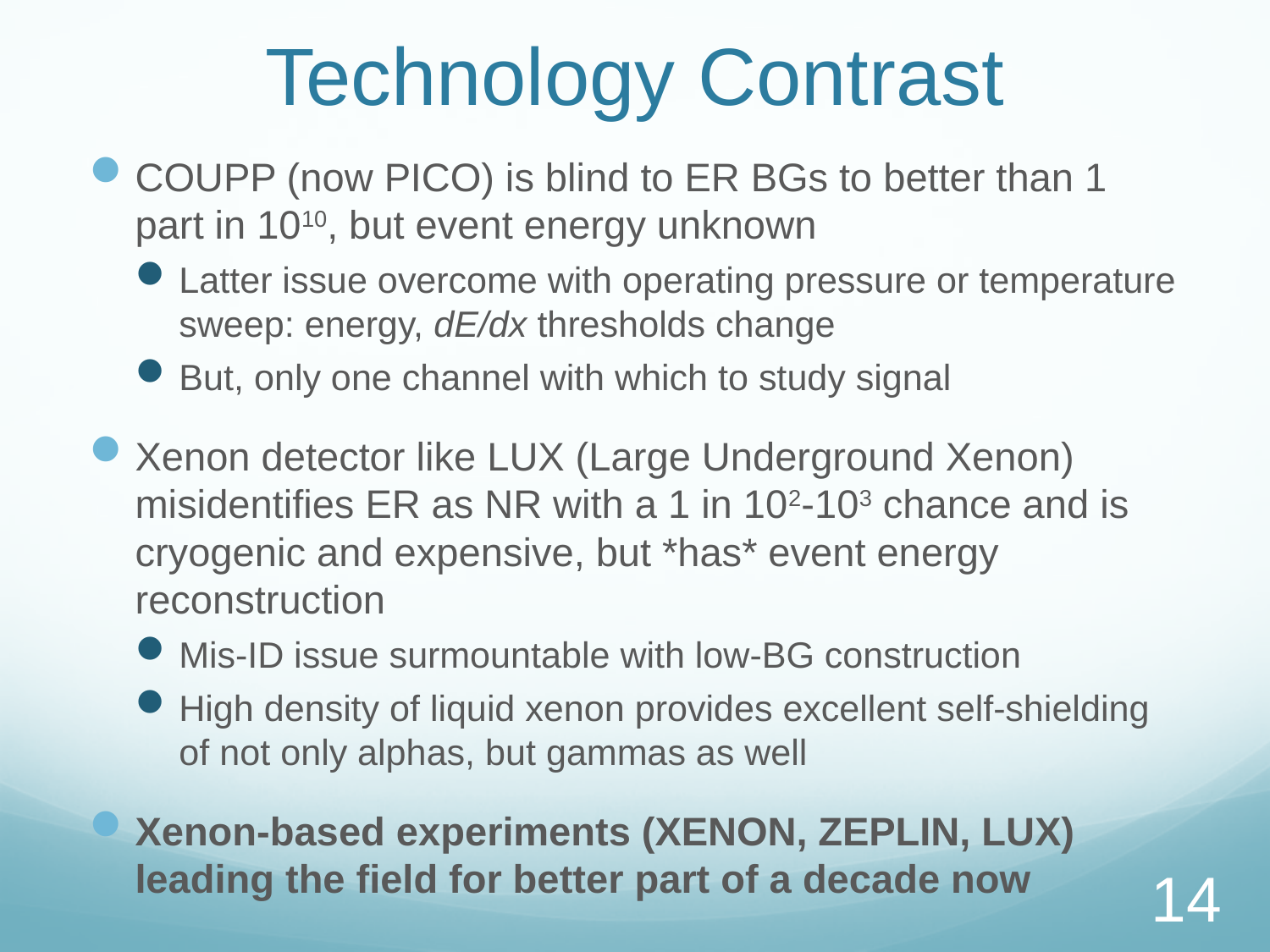

# Technology Contrast
COUPP (now PICO) is blind to ER BGs to better than 1 part in 1010, but event energy unknown
Latter issue overcome with operating pressure or temperature sweep: energy, dE/dx thresholds change
But, only one channel with which to study signal
Xenon detector like LUX (Large Underground Xenon) misidentifies ER as NR with a 1 in 102-103 chance and is cryogenic and expensive, but *has* event energy reconstruction
Mis-ID issue surmountable with low-BG construction
High density of liquid xenon provides excellent self-shielding of not only alphas, but gammas as well
Xenon-based experiments (XENON, ZEPLIN, LUX) leading the field for better part of a decade now
14